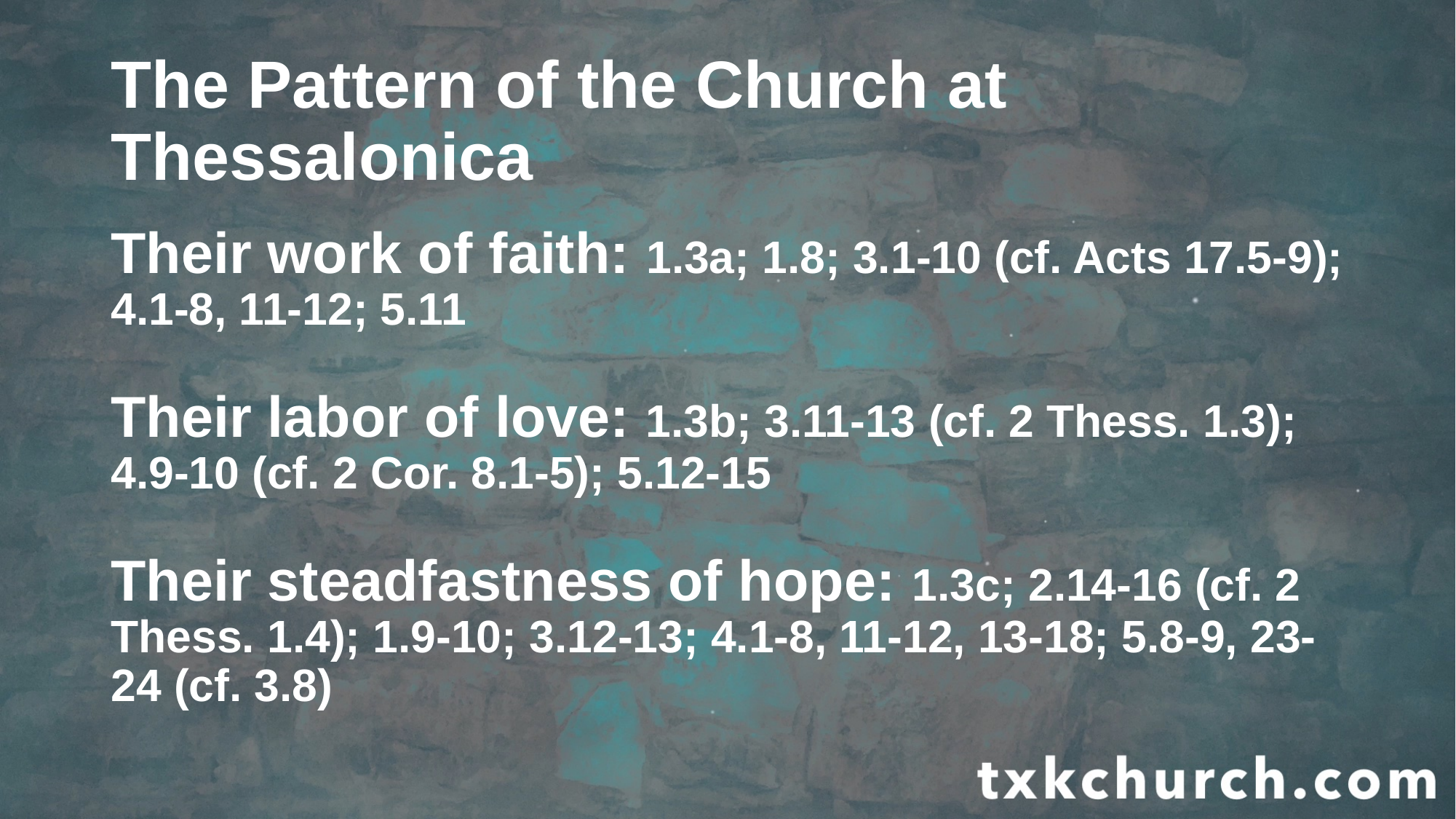

# The Pattern of the Church at Thessalonica
Their work of faith: 1.3a; 1.8; 3.1-10 (cf. Acts 17.5-9); 4.1-8, 11-12; 5.11

Their labor of love: 1.3b; 3.11-13 (cf. 2 Thess. 1.3); 4.9-10 (cf. 2 Cor. 8.1-5); 5.12-15

Their steadfastness of hope: 1.3c; 2.14-16 (cf. 2 Thess. 1.4); 1.9-10; 3.12-13; 4.1-8, 11-12, 13-18; 5.8-9, 23-24 (cf. 3.8)